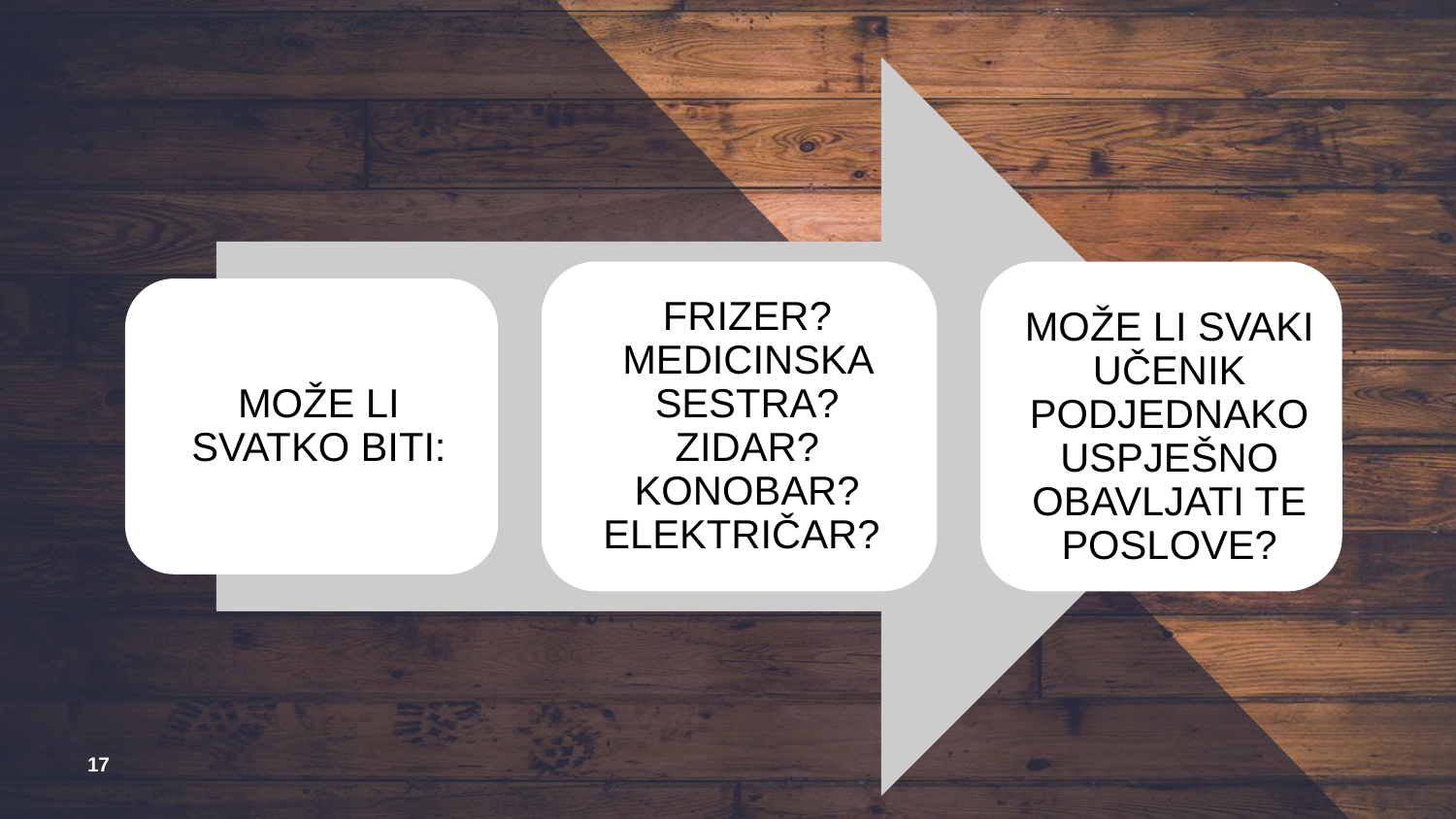

MOŽE LI SVATKO BITI:
FRIZER? MEDICINSKA SESTRA? ZIDAR? KONOBAR? ELEKTRIČAR?
MOŽE LI SVAKI UČENIK PODJEDNAKO USPJEŠNO OBAVLJATI TE POSLOVE?

17